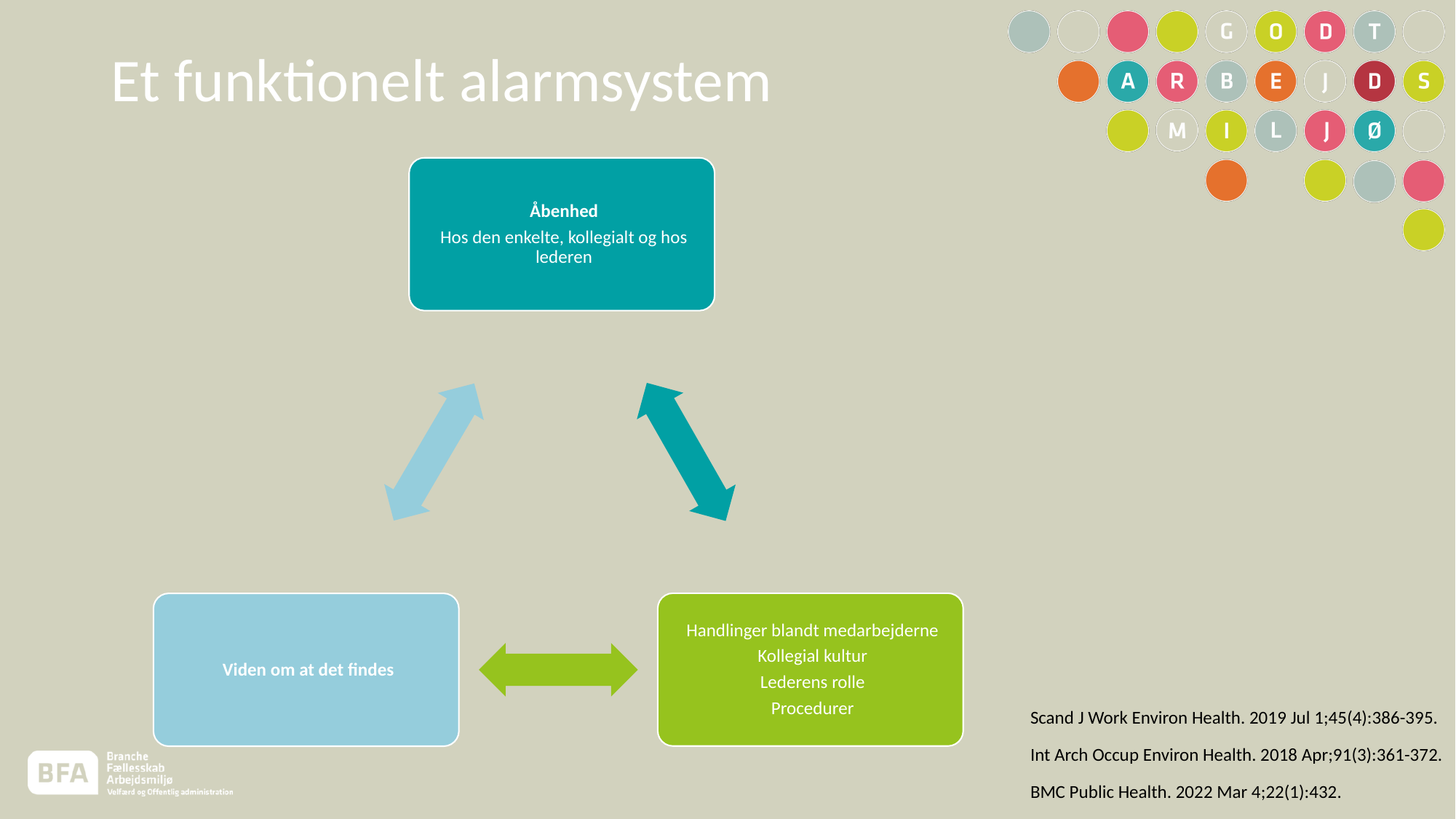

# Et funktionelt alarmsystem
Åbenhed
Hos den enkelte, kollegialt og hos lederen

Handlinger blandt medarbejderne
Kollegial kultur
Lederens rolle
Procedurer

Viden om at det findes

Scand J Work Environ Health. 2019 Jul 1;45(4):386-395.
Int Arch Occup Environ Health. 2018 Apr;91(3):361-372.
BMC Public Health. 2022 Mar 4;22(1):432.